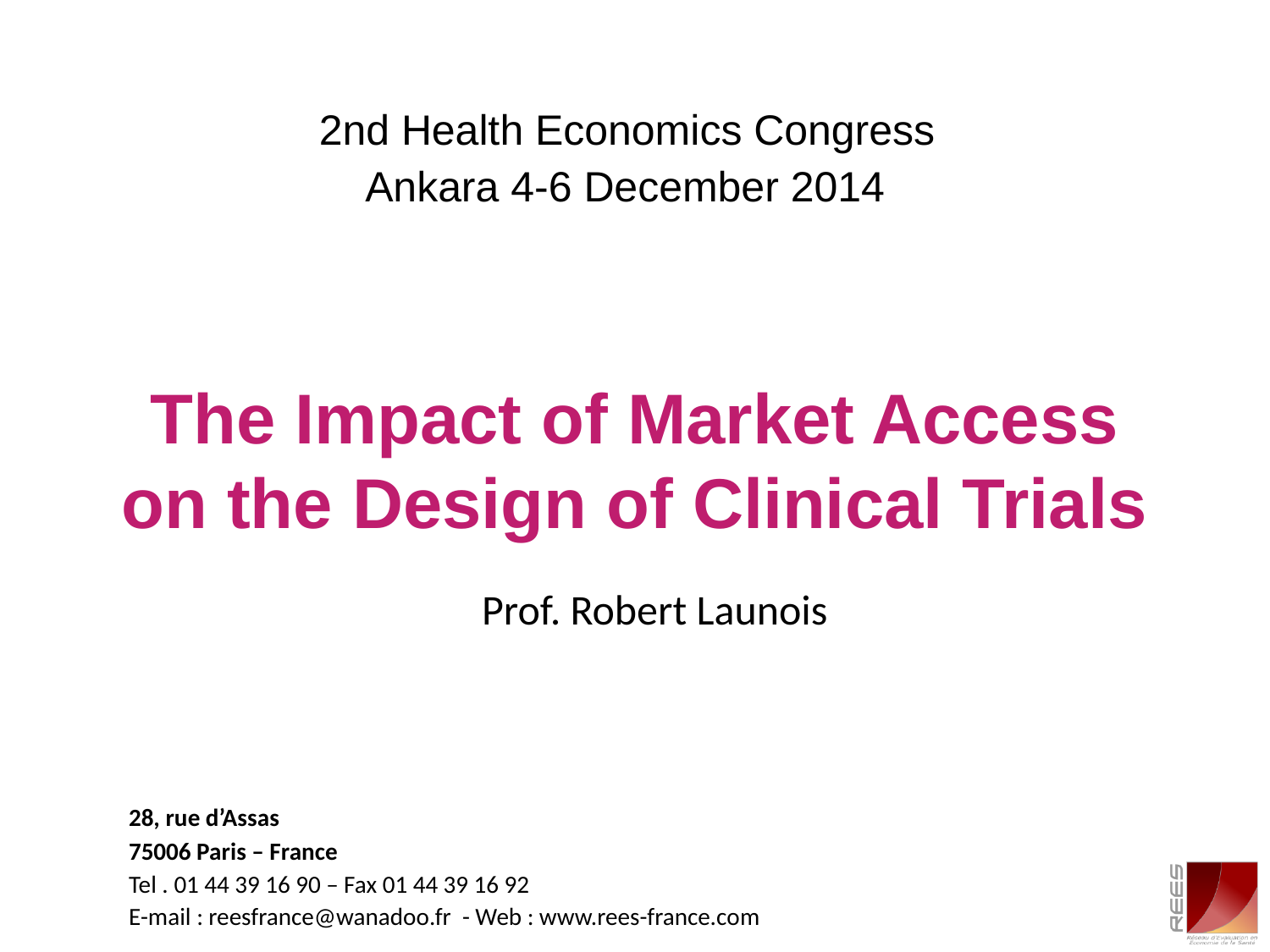

2nd Health Economics Congress
Ankara 4-6 December 2014
The Impact of Market Access on the Design of Clinical Trials
Prof. Robert Launois
28, rue d’Assas
75006 Paris – France
Tel . 01 44 39 16 90 – Fax 01 44 39 16 92
E-mail : reesfrance@wanadoo.fr  - Web : www.rees-france.com